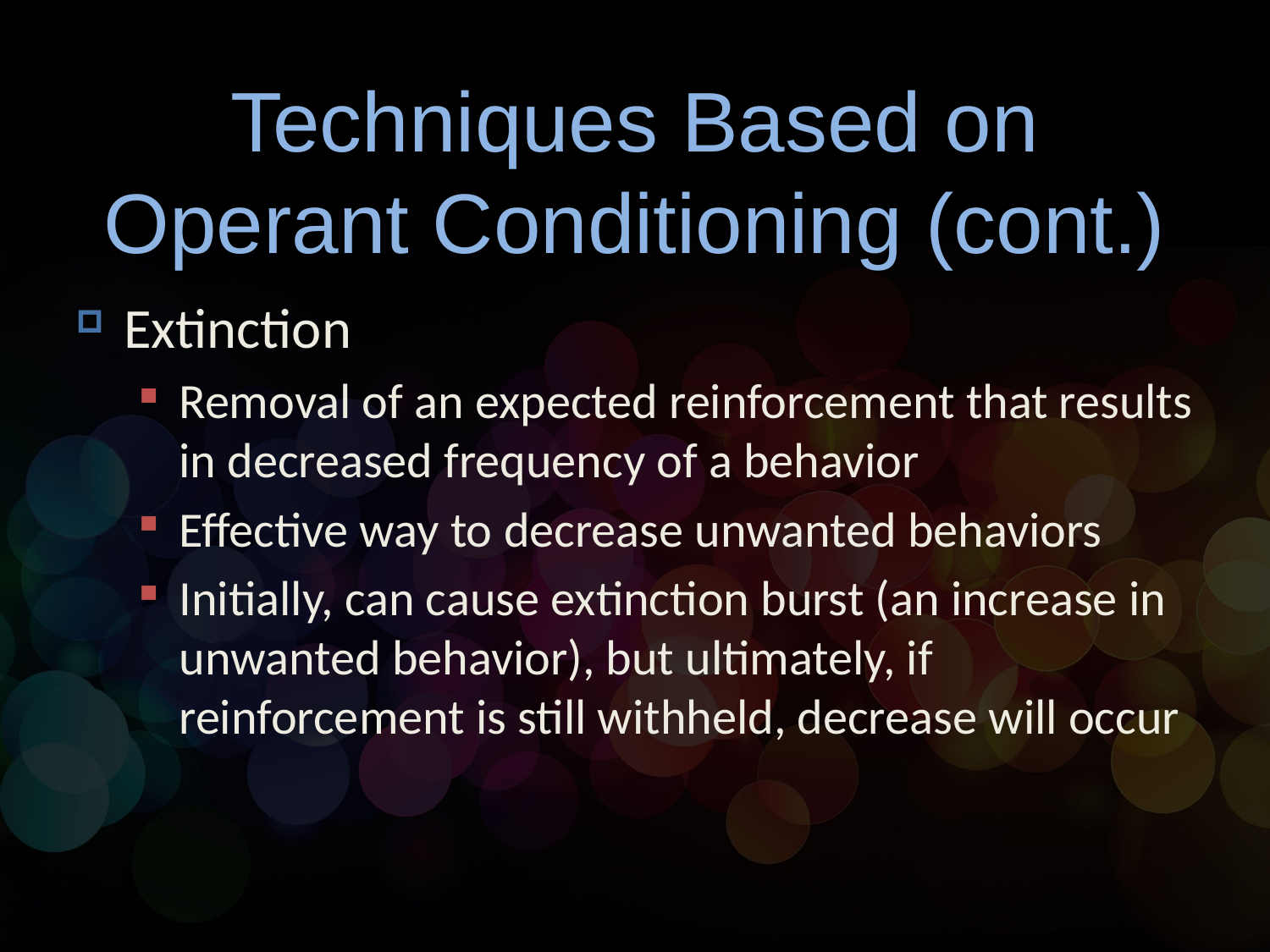

# Techniques Based on Operant Conditioning (cont.)
Extinction
Removal of an expected reinforcement that results in decreased frequency of a behavior
Effective way to decrease unwanted behaviors
Initially, can cause extinction burst (an increase in unwanted behavior), but ultimately, if reinforcement is still withheld, decrease will occur